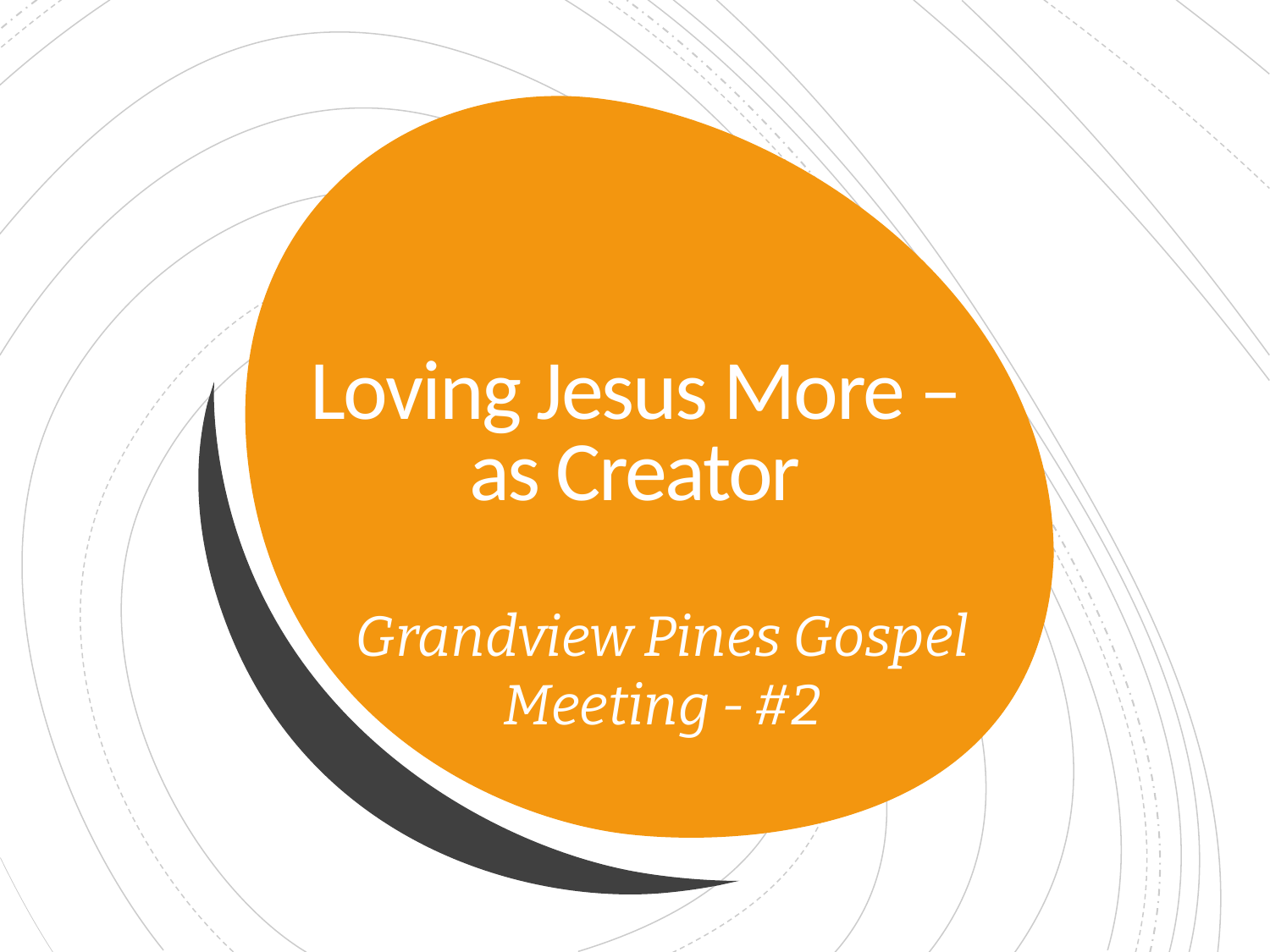

# Loving Jesus More – as Creator

Grandview Pines Gospel Meeting - #2